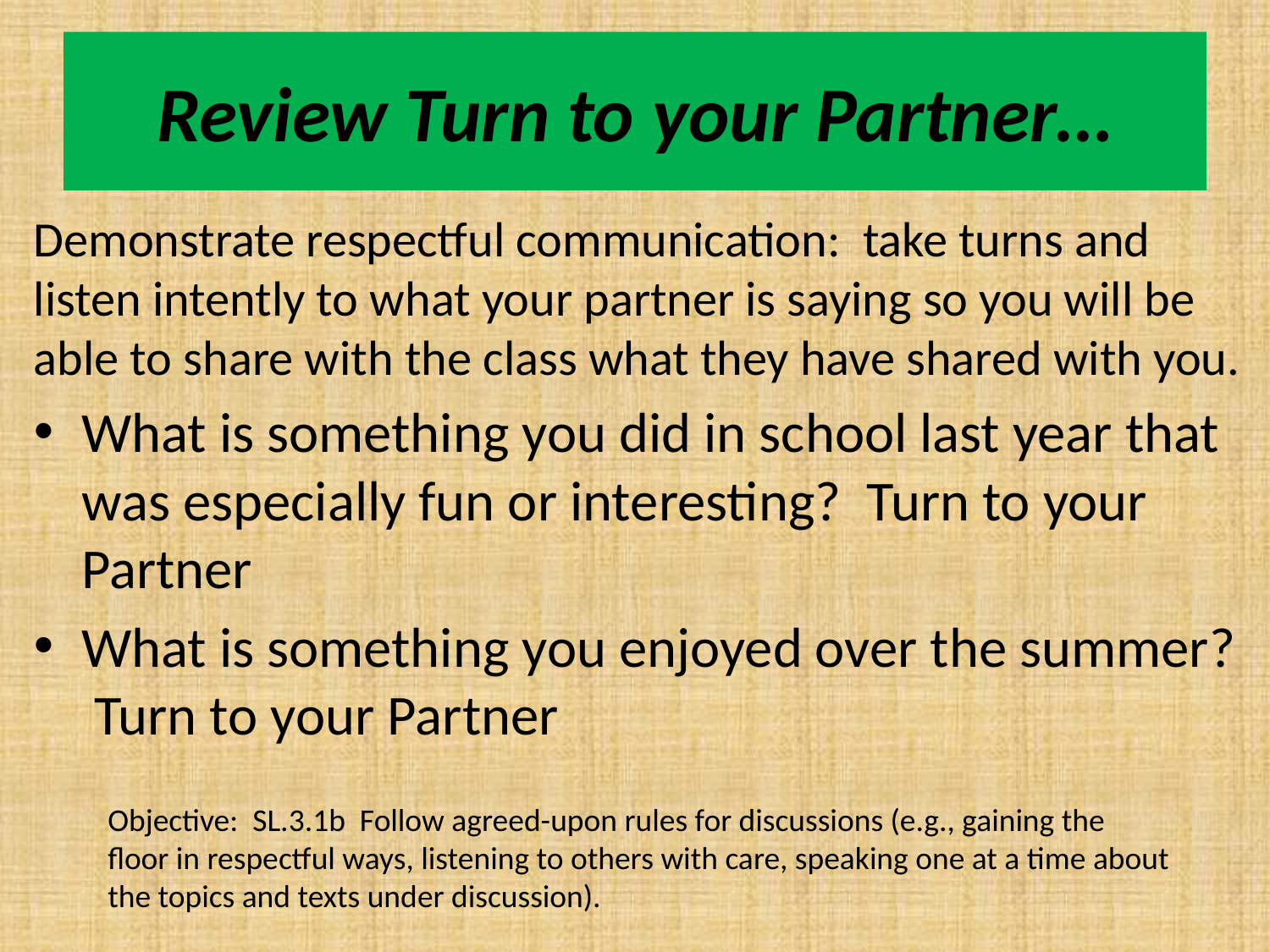

# Review Turn to your Partner…
Demonstrate respectful communication:  take turns and listen intently to what your partner is saying so you will be able to share with the class what they have shared with you.
What is something you did in school last year that was especially fun or interesting?  Turn to your Partner
What is something you enjoyed over the summer?  Turn to your Partner
Objective:  SL.3.1b  Follow agreed-upon rules for discussions (e.g., gaining the floor in respectful ways, listening to others with care, speaking one at a time about the topics and texts under discussion).